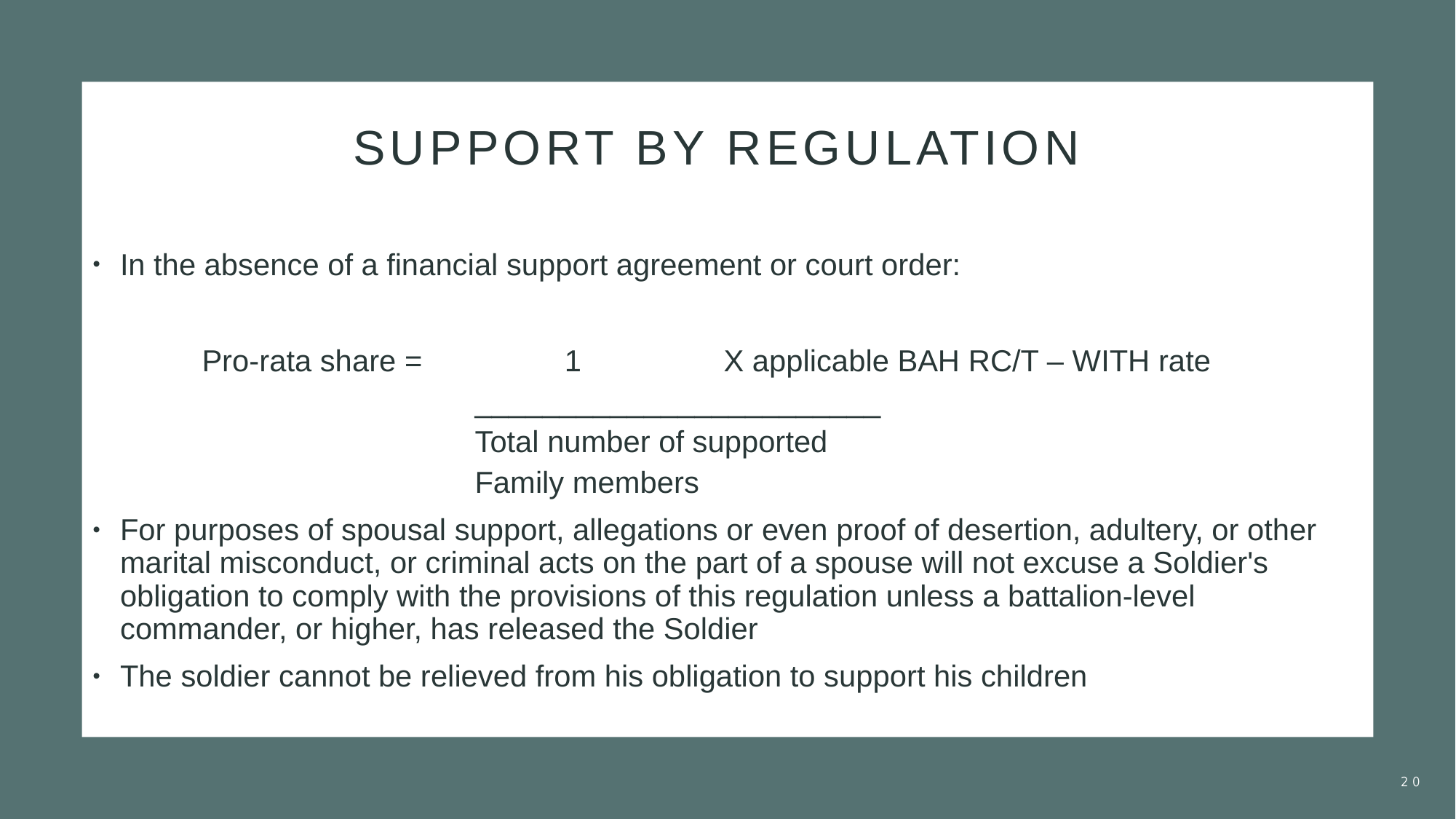

# Support by regulation

In the absence of a financial support agreement or court order:

	Pro-rata share =                 1                 X applicable BAH RC/T – WITH rate
		________________________
		Total number of supported
		Family members
For purposes of spousal support, allegations or even proof of desertion, adultery, or other marital misconduct, or criminal acts on the part of a spouse will not excuse a Soldier's obligation to comply with the provisions of this regulation unless a battalion-level commander, or higher, has released the Soldier
The soldier cannot be relieved from his obligation to support his children
20